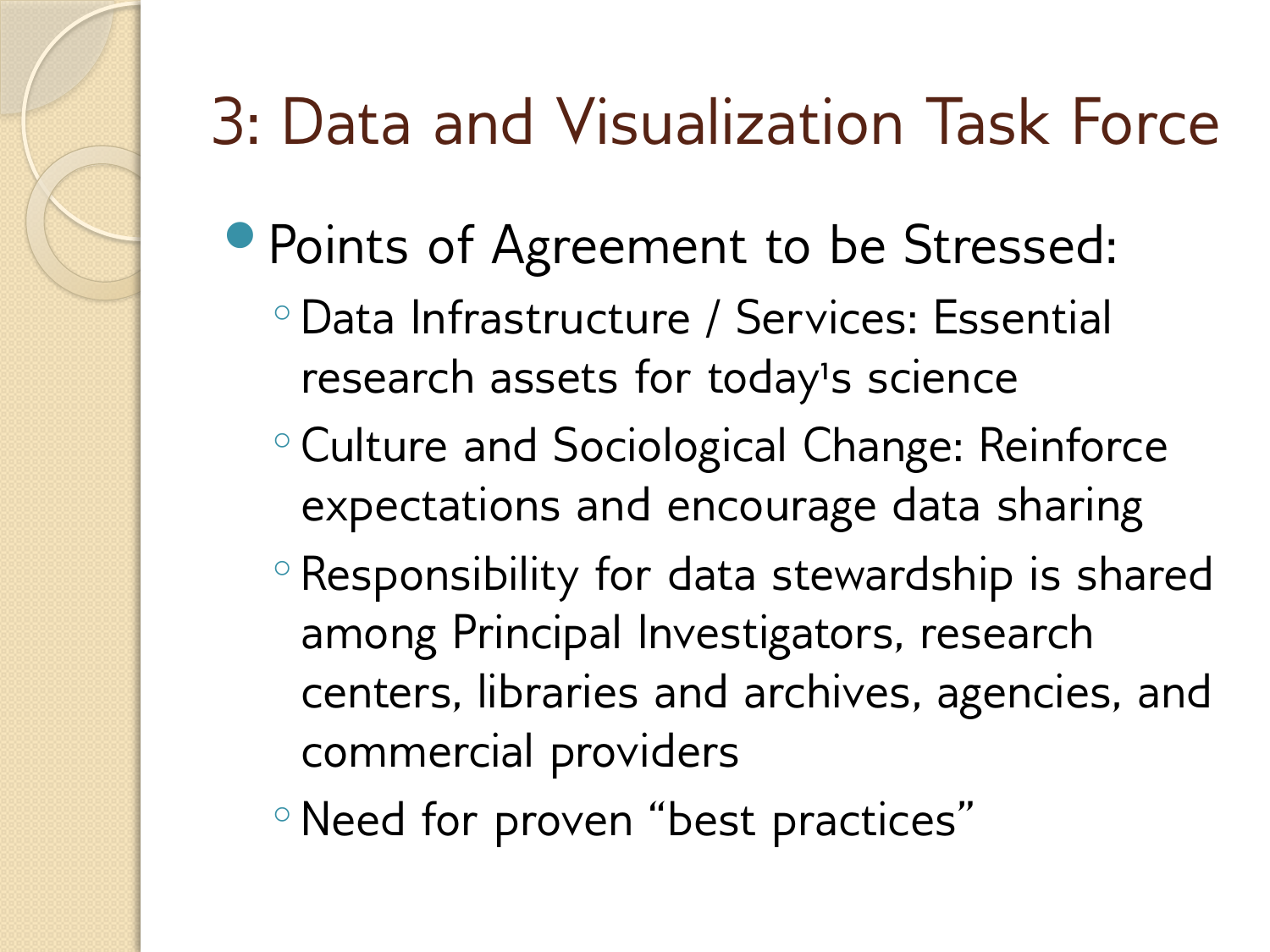

# 3: Data and Visualization Task Force
Points of Agreement to be Stressed:
Data Infrastructure / Services: Essential research assets for today¹s science
Culture and Sociological Change: Reinforce expectations and encourage data sharing
Responsibility for data stewardship is shared among Principal Investigators, research centers, libraries and archives, agencies, and commercial providers
Need for proven “best practices”